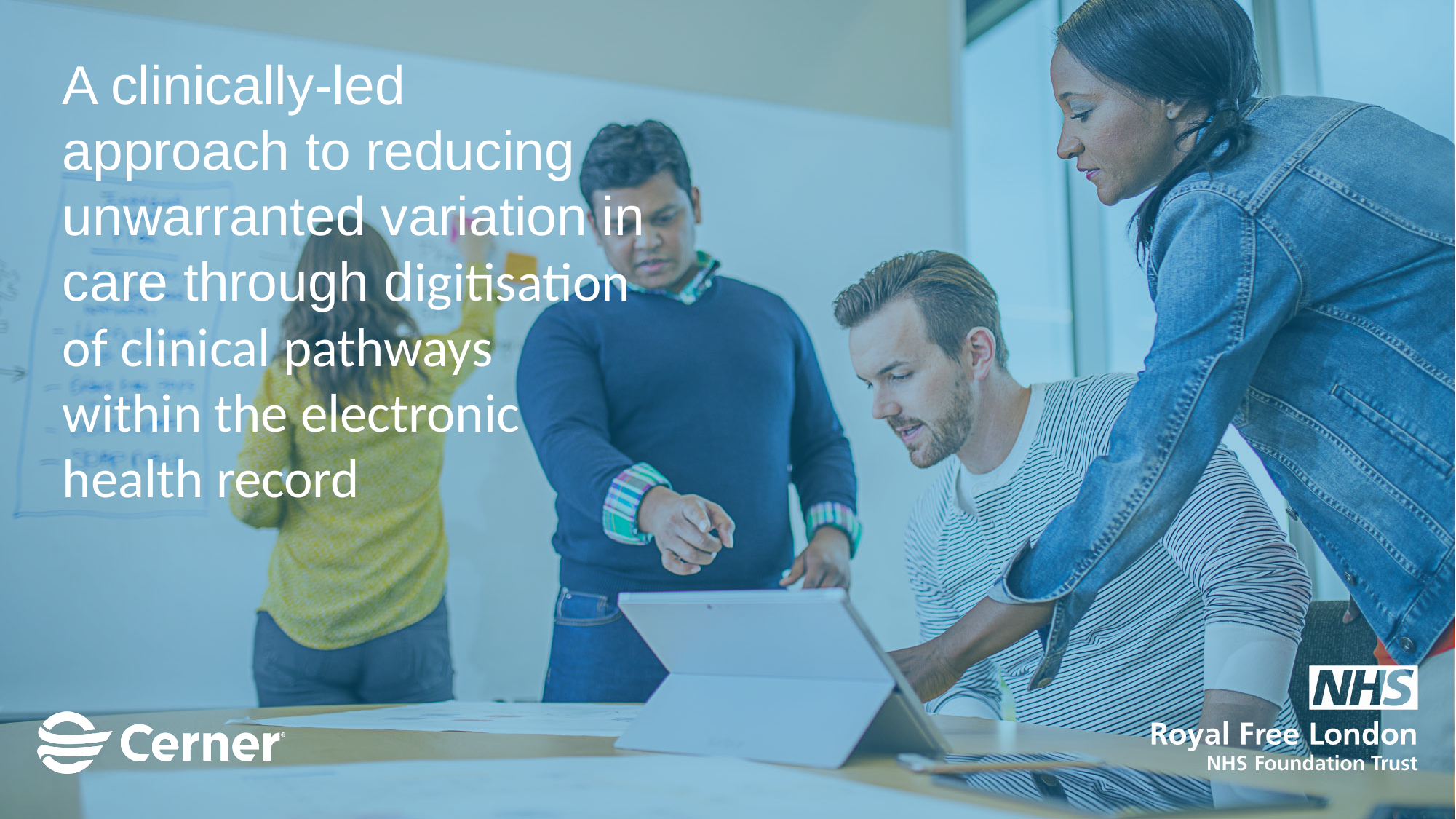

A clinically-led approach to reducing unwarranted variation in care through digitisation of clinical pathways within the electronic health record